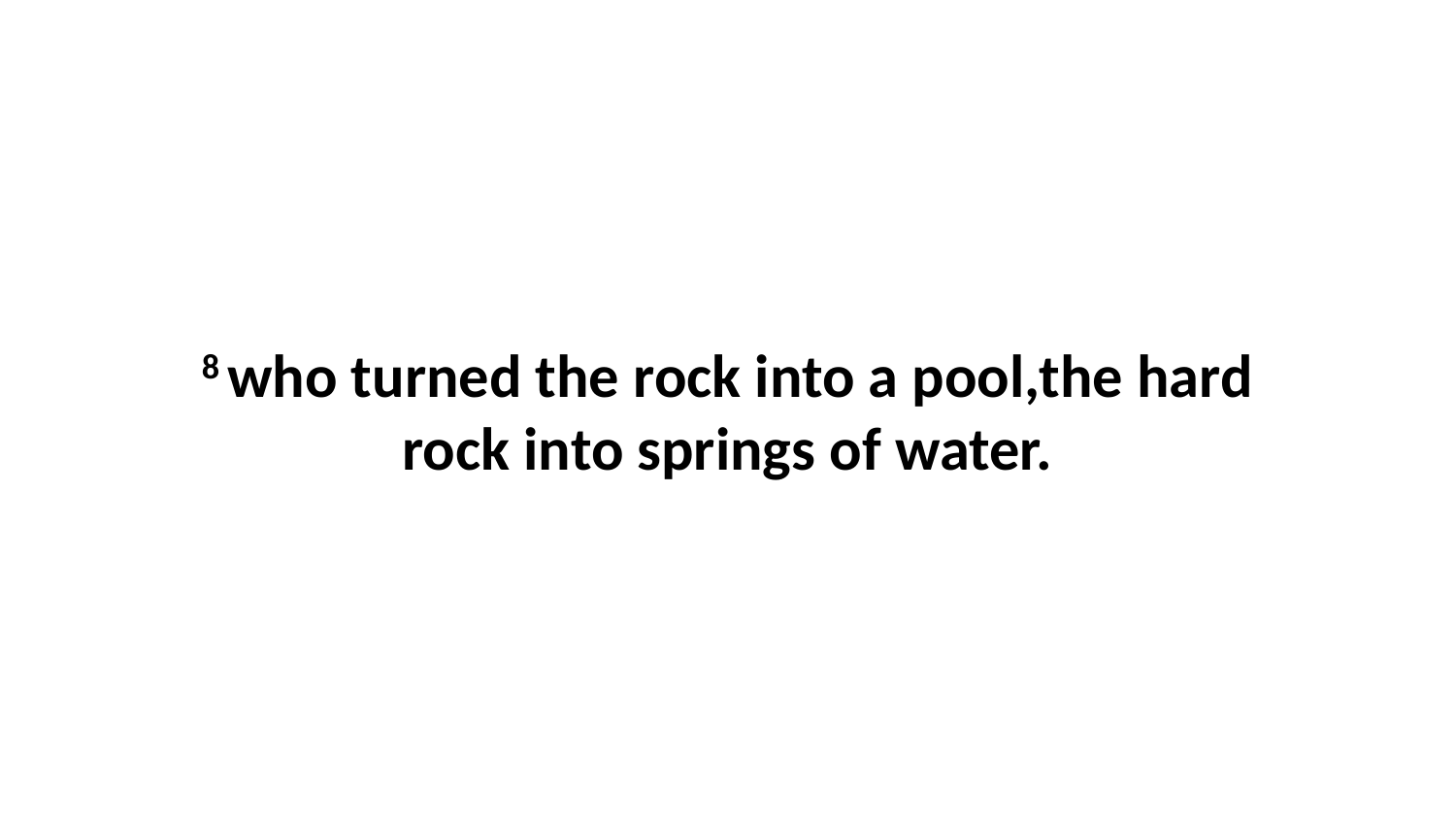

8 who turned the rock into a pool,the hard rock into springs of water.